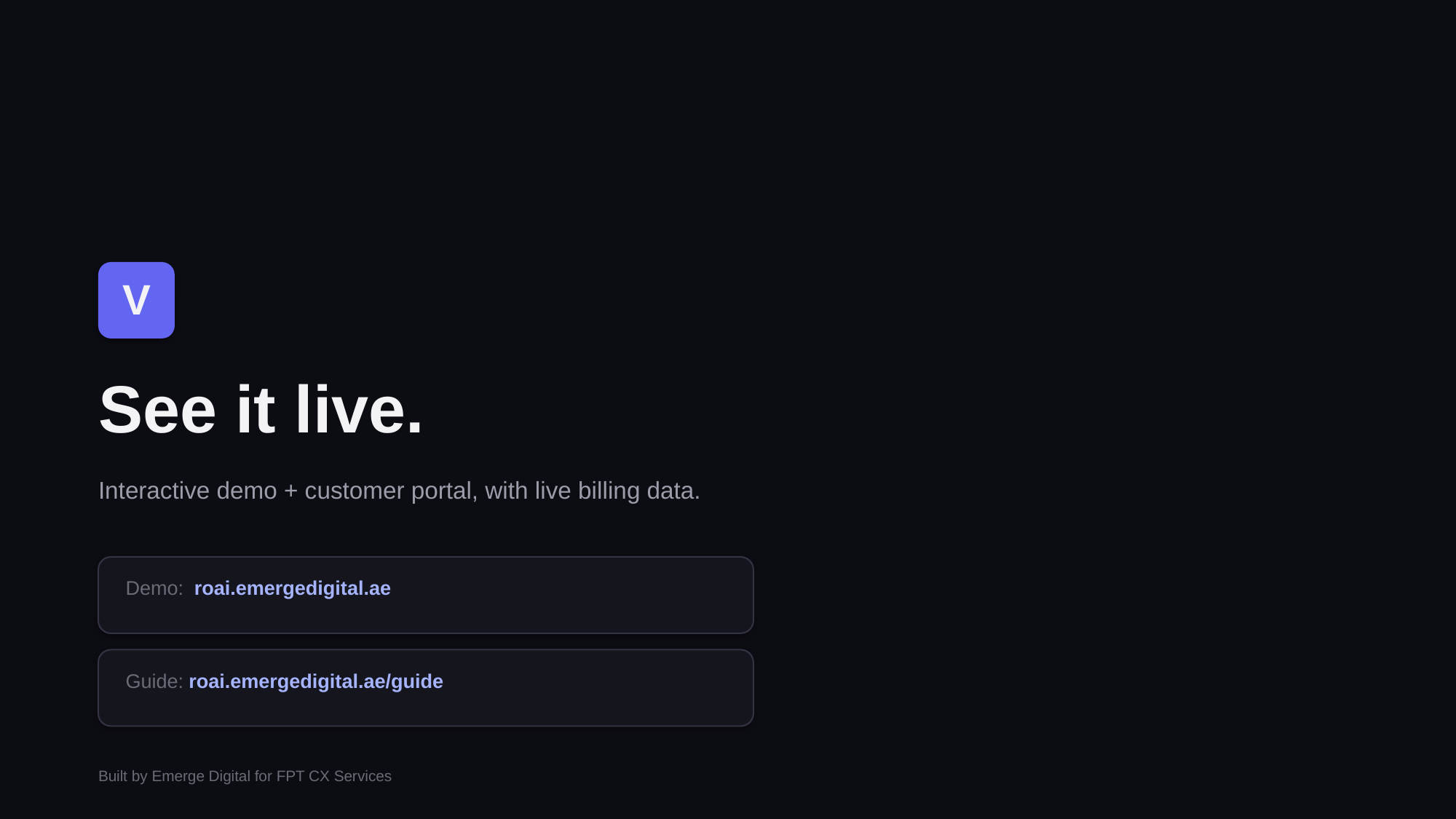

V

See it live.
Interactive demo + customer portal, with live billing data.

Demo:  roai.emergedigital.ae

Guide: roai.emergedigital.ae/guide
Built by Emerge Digital for FPT CX Services